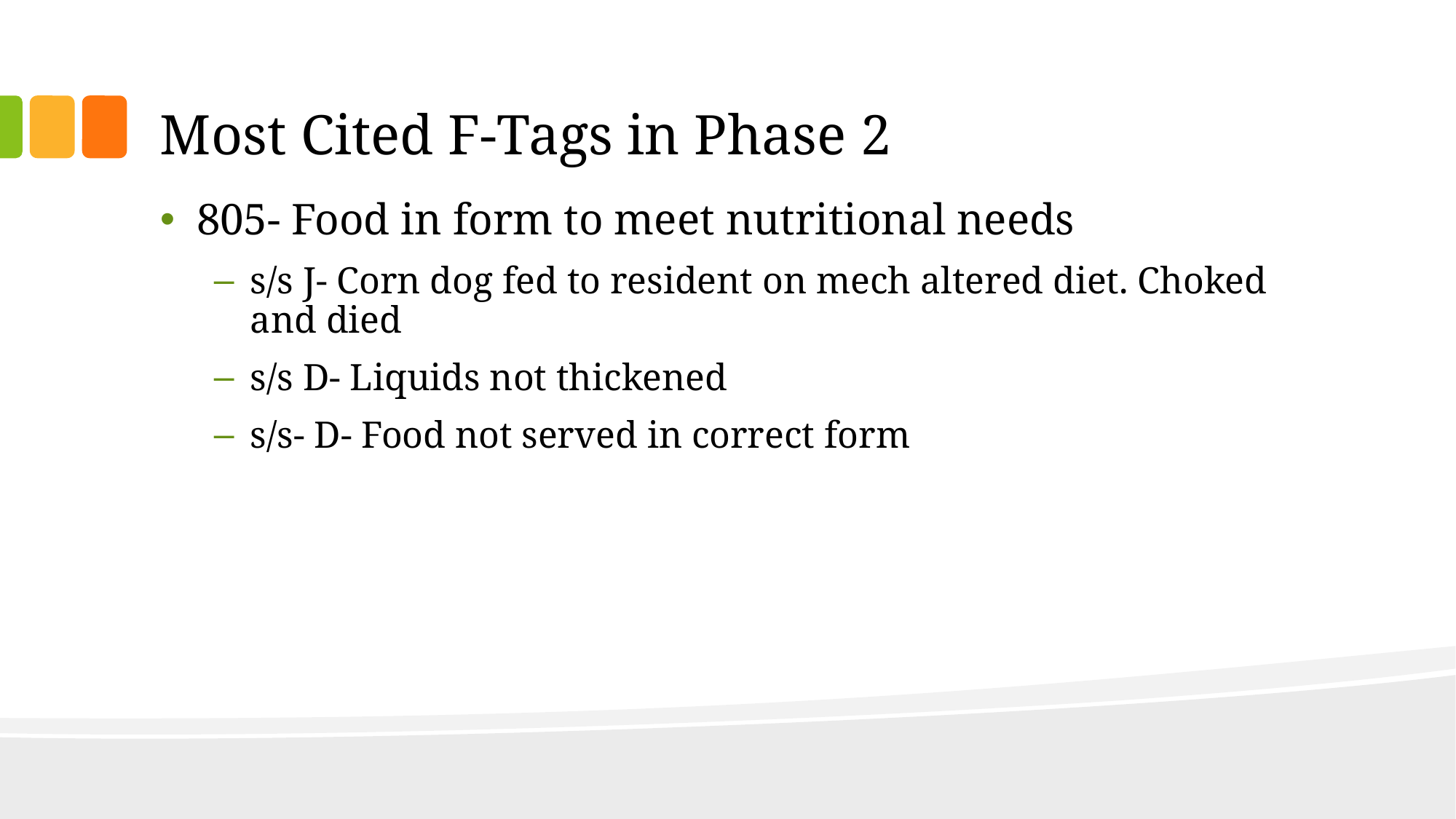

# Most Cited F-Tags in Phase 2
805- Food in form to meet nutritional needs
s/s J- Corn dog fed to resident on mech altered diet. Choked and died
s/s D- Liquids not thickened
s/s- D- Food not served in correct form